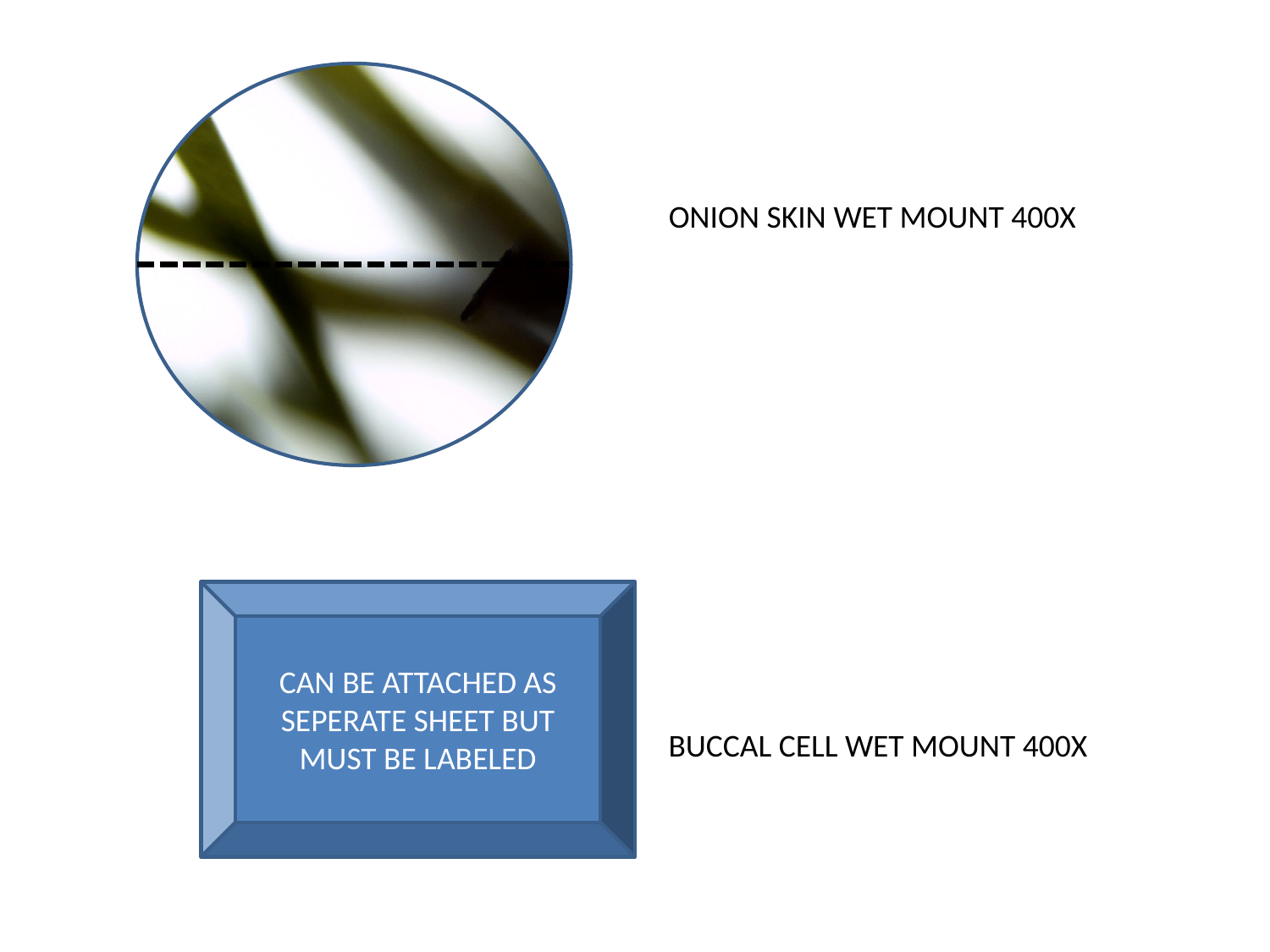

#

ONION SKIN WET MOUNT 400X

CAN BE ATTACHED AS SEPERATE SHEET BUT MUST BE LABELED
BUCCAL CELL WET MOUNT 400X